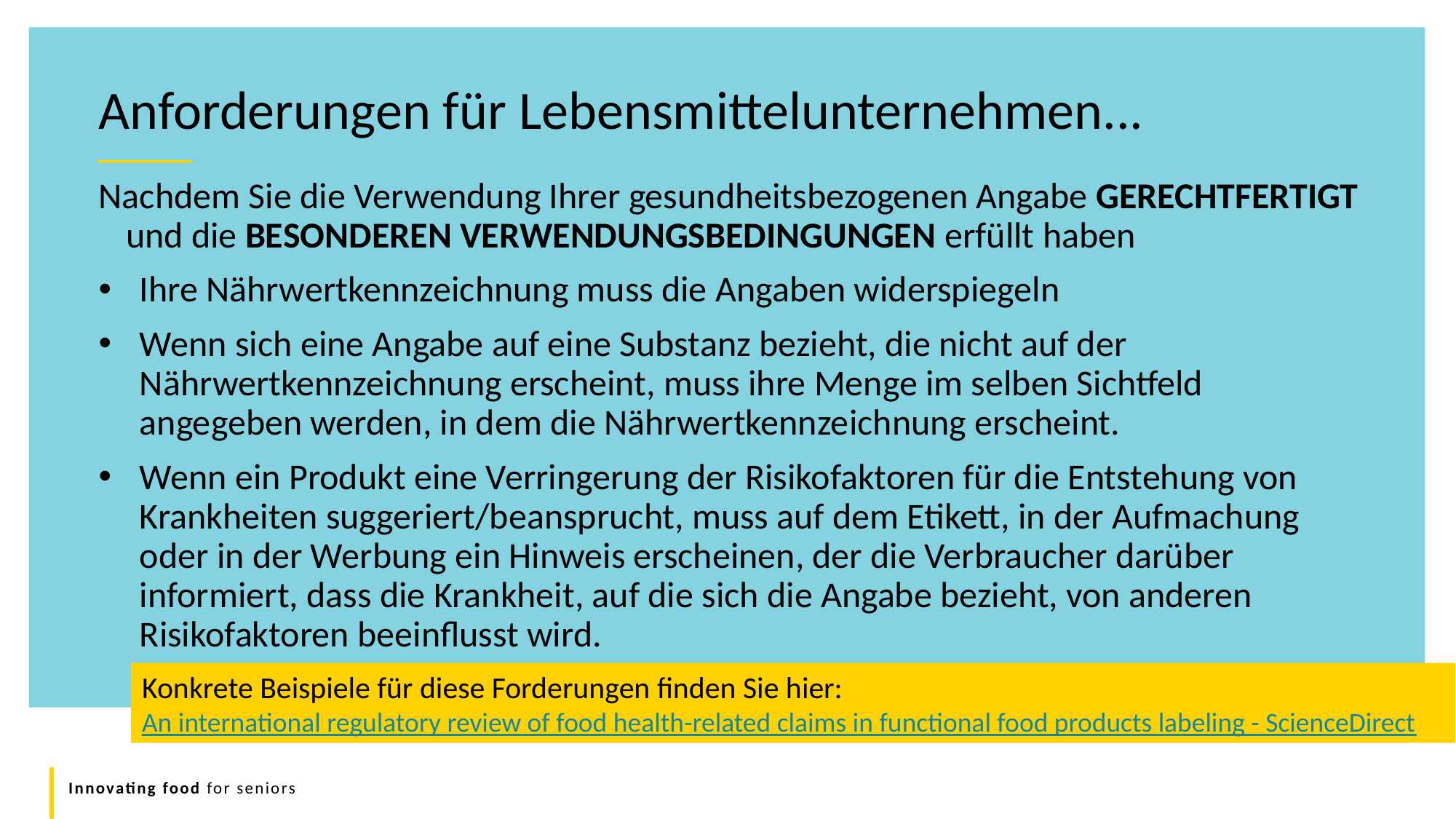

Anforderungen für Lebensmittelunternehmen...
Nachdem Sie die Verwendung Ihrer gesundheitsbezogenen Angabe GERECHTFERTIGT und die BESONDEREN VERWENDUNGSBEDINGUNGEN erfüllt haben
Ihre Nährwertkennzeichnung muss die Angaben widerspiegeln
Wenn sich eine Angabe auf eine Substanz bezieht, die nicht auf der Nährwertkennzeichnung erscheint, muss ihre Menge im selben Sichtfeld angegeben werden, in dem die Nährwertkennzeichnung erscheint.
Wenn ein Produkt eine Verringerung der Risikofaktoren für die Entstehung von Krankheiten suggeriert/beansprucht, muss auf dem Etikett, in der Aufmachung oder in der Werbung ein Hinweis erscheinen, der die Verbraucher darüber informiert, dass die Krankheit, auf die sich die Angabe bezieht, von anderen Risikofaktoren beeinflusst wird.
Konkrete Beispiele für diese Forderungen finden Sie hier:
An international regulatory review of food health-related claims in functional food products labeling - ScienceDirect